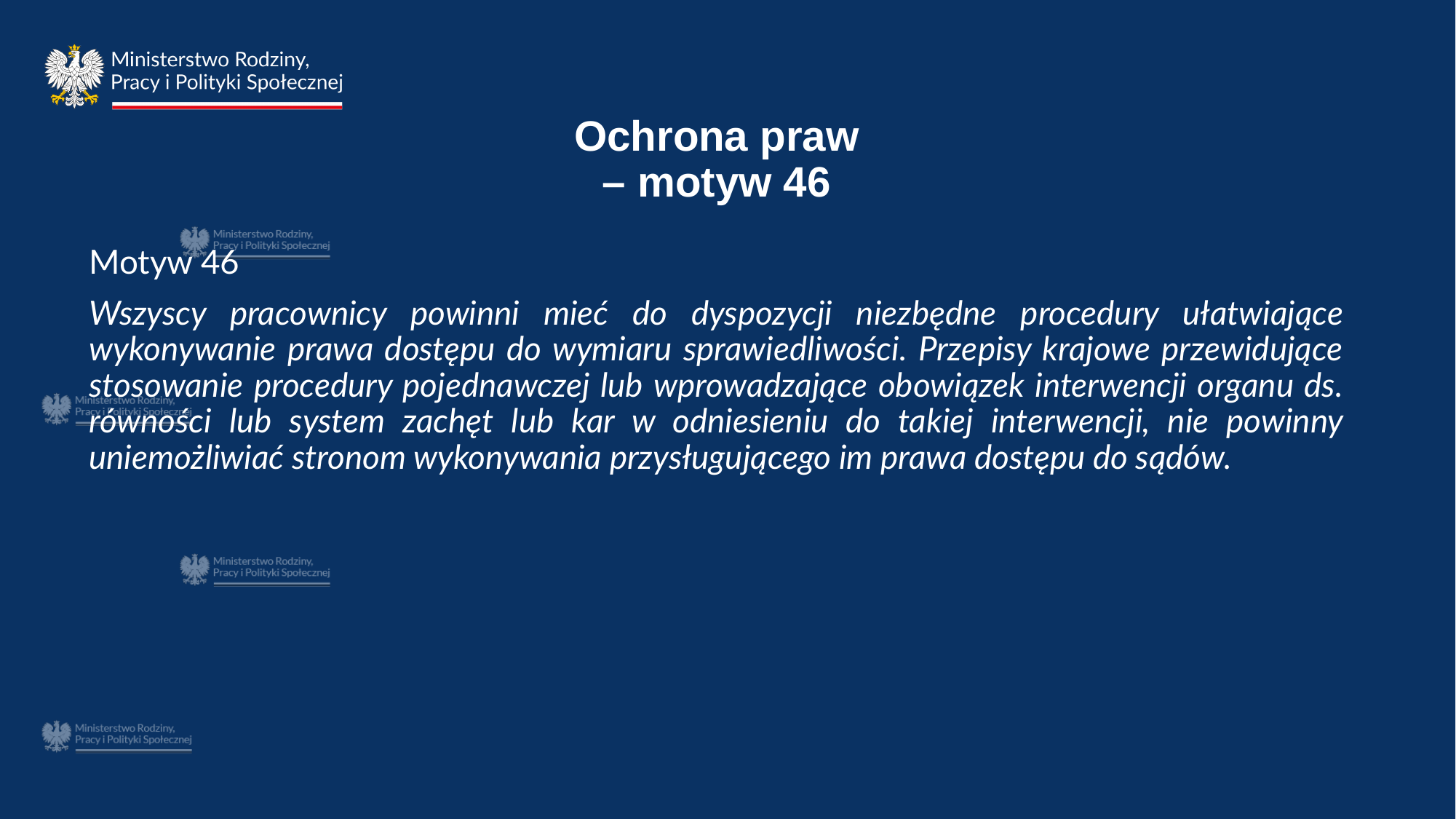

# Ochrona praw – motyw 46
Motyw 46
Wszyscy pracownicy powinni mieć do dyspozycji niezbędne procedury ułatwiające wykonywanie prawa dostępu do wymiaru sprawiedliwości. Przepisy krajowe przewidujące stosowanie procedury pojednawczej lub wprowadzające obowiązek interwencji organu ds. równości lub system zachęt lub kar w odniesieniu do takiej interwencji, nie powinny uniemożliwiać stronom wykonywania przysługującego im prawa dostępu do sądów.